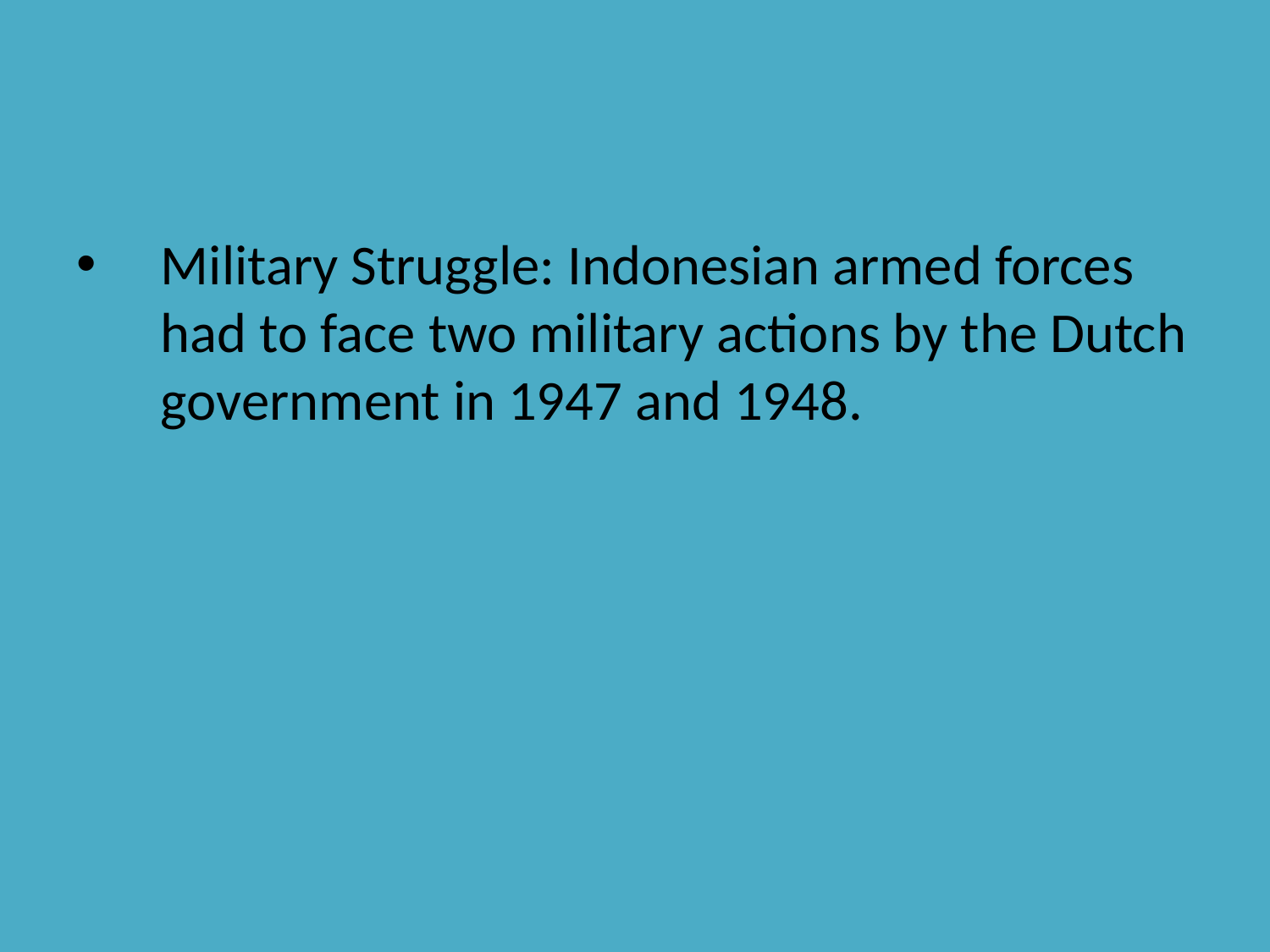

#
Military Struggle: Indonesian armed forces had to face two military actions by the Dutch government in 1947 and 1948.